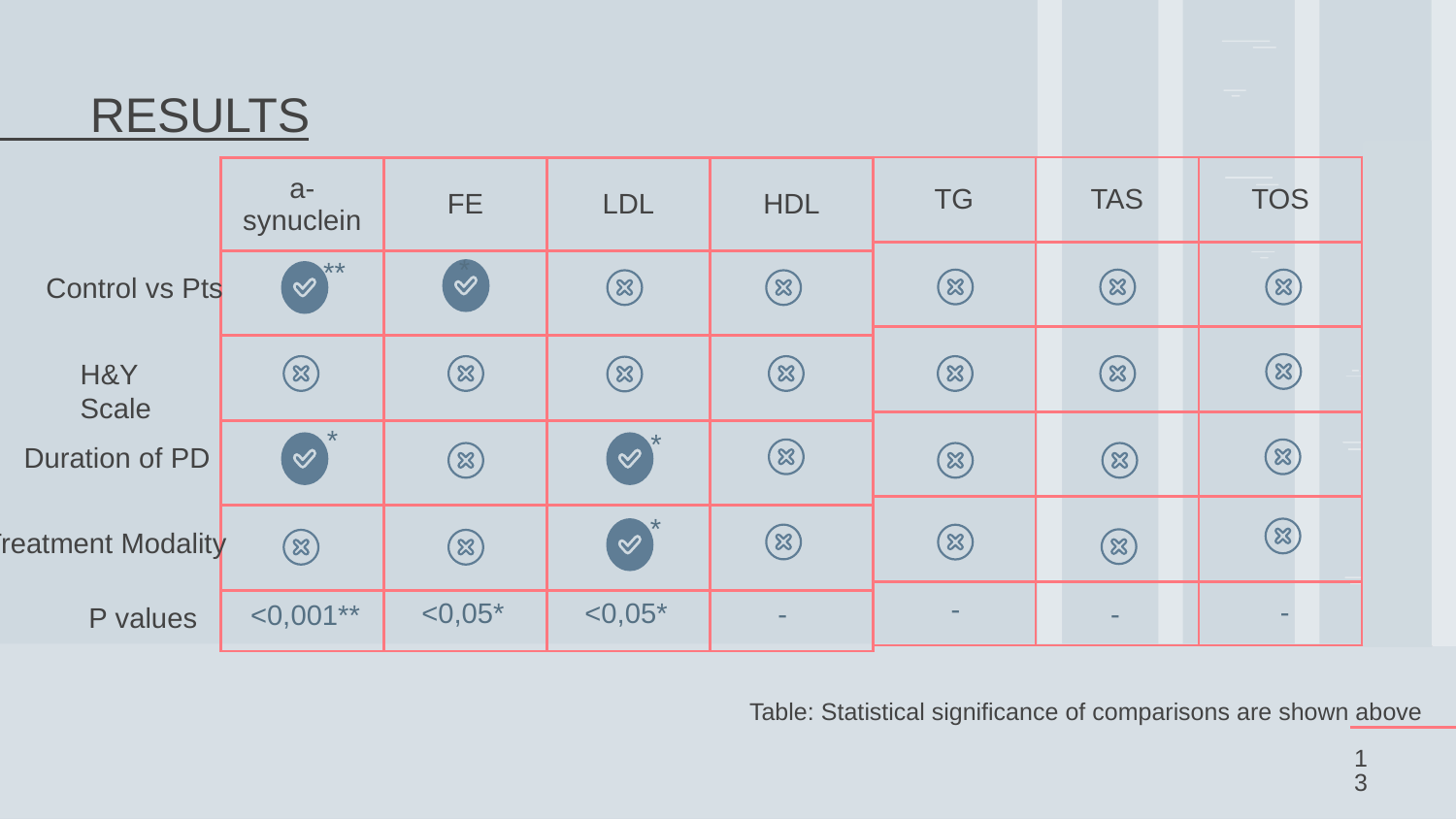

# RESULTS

| TG | TAS | TOS |  |
| --- | --- | --- | --- |
|  |  |  |  |
|  |  |  |  |
|  |  |  |  |
|  |  |  |  |
|  |  |  |  |
| a-synuclein | FE | LDL | HDL |
| --- | --- | --- | --- |
|  |  |  |  |
|  |  |  |  |
|  |  |  |  |
|  |  |  |  |
|  |  |  |  |
*
**

Control vs Pts

H&Y Scale

*
*
Duration of PD

*

Treatment Modality

-
-
<0,05*
<0,05*
-
-
<0,001**
P values

Table: Statistical significance of comparisons are shown above
13